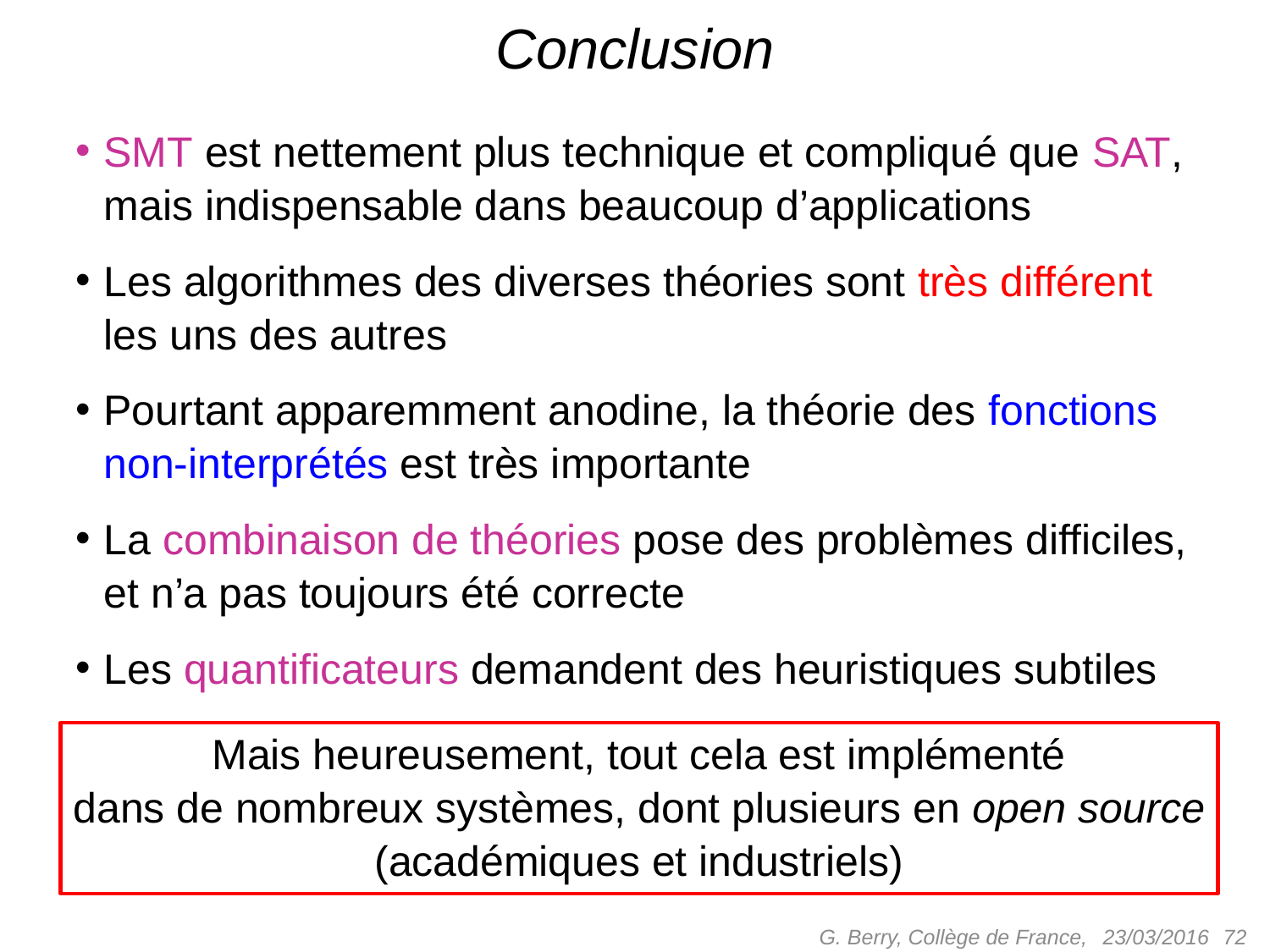

# Conclusion
SMT est nettement plus technique et compliqué que SAT, mais indispensable dans beaucoup d’applications
Les algorithmes des diverses théories sont très différent les uns des autres
Pourtant apparemment anodine, la théorie des fonctions non-interprétés est très importante
La combinaison de théories pose des problèmes difficiles, et n’a pas toujours été correcte
Les quantificateurs demandent des heuristiques subtiles
Mais heureusement, tout cela est implémenté
dans de nombreux systèmes, dont plusieurs en open source
(académiques et industriels)
G. Berry, Collège de France,
 72
23/03/2016